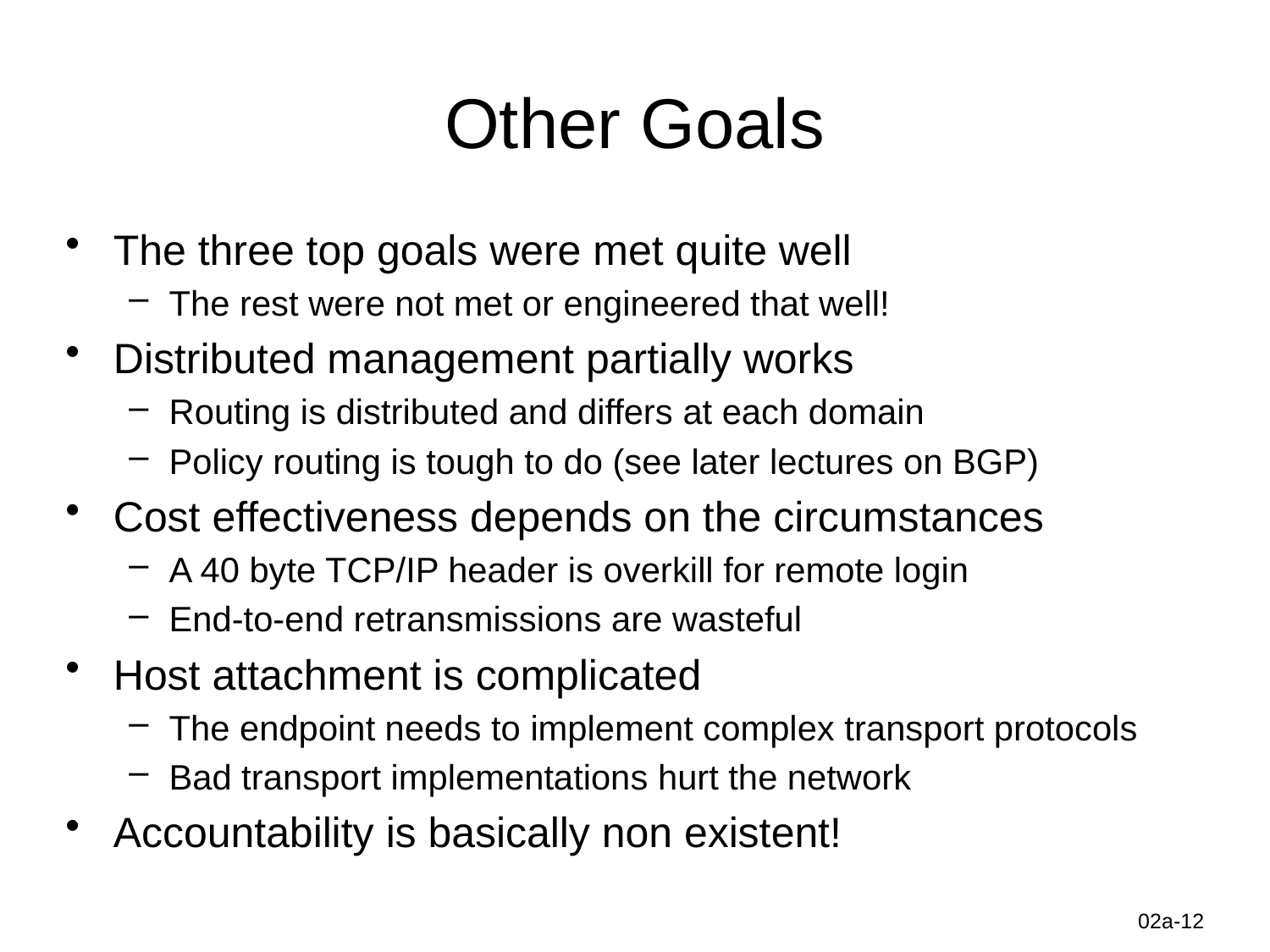

# Other Goals
The three top goals were met quite well
The rest were not met or engineered that well!
Distributed management partially works
Routing is distributed and differs at each domain
Policy routing is tough to do (see later lectures on BGP)
Cost effectiveness depends on the circumstances
A 40 byte TCP/IP header is overkill for remote login
End-to-end retransmissions are wasteful
Host attachment is complicated
The endpoint needs to implement complex transport protocols
Bad transport implementations hurt the network
Accountability is basically non existent!
Information-Centric Networks
02a-12